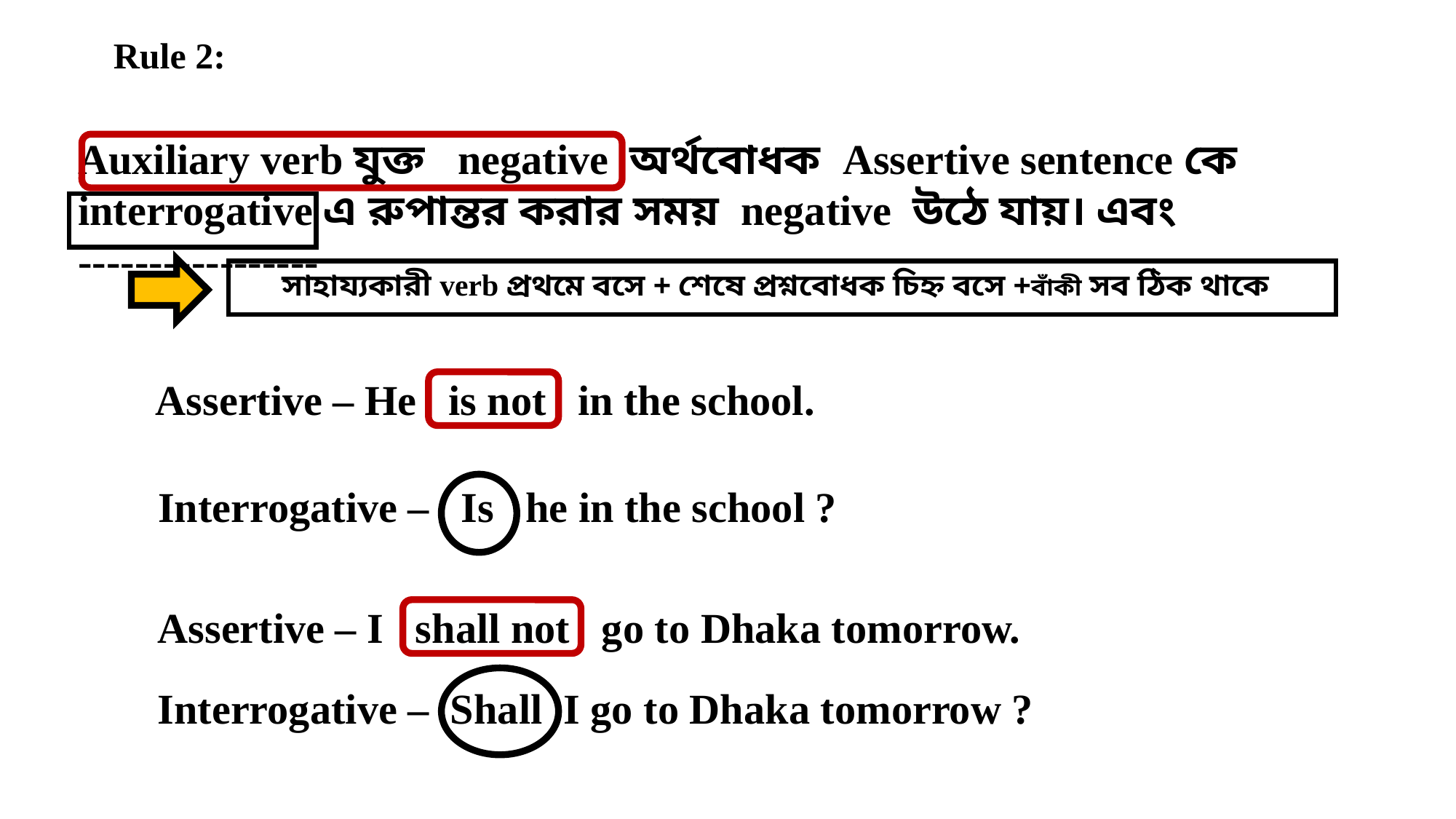

Rule 2:
Auxiliary verb যুক্ত   negative  অর্থবোধক  Assertive sentence কে   interrogative এ রুপান্তর করার সময়  negative  উঠে যায়। এবং -----------------

সাহায্যকারী verb প্রথমে বসে + শেষে প্রশ্নবোধক চিহ্ন বসে +বাঁকী সব ঠিক থাকে

Assertive – He   is not   in the school.

Interrogative –   Is   he in the school ?

Assertive – I   shall not   go to Dhaka tomorrow.

Interrogative –  Shall  I go to Dhaka tomorrow ?